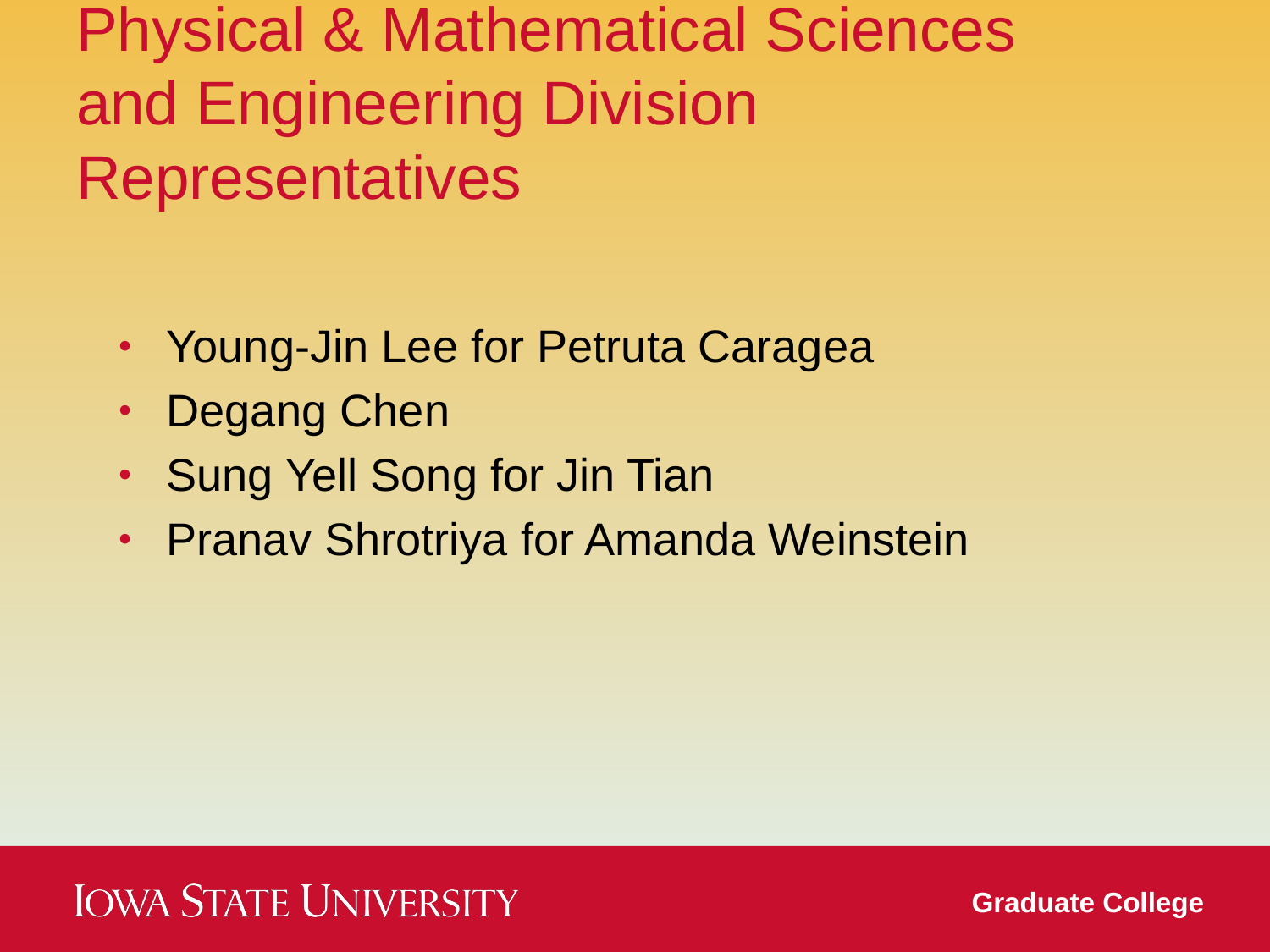

# Physical & Mathematical Sciences and Engineering Division Representatives
Young-Jin Lee for Petruta Caragea
Degang Chen
Sung Yell Song for Jin Tian
Pranav Shrotriya for Amanda Weinstein
Graduate College